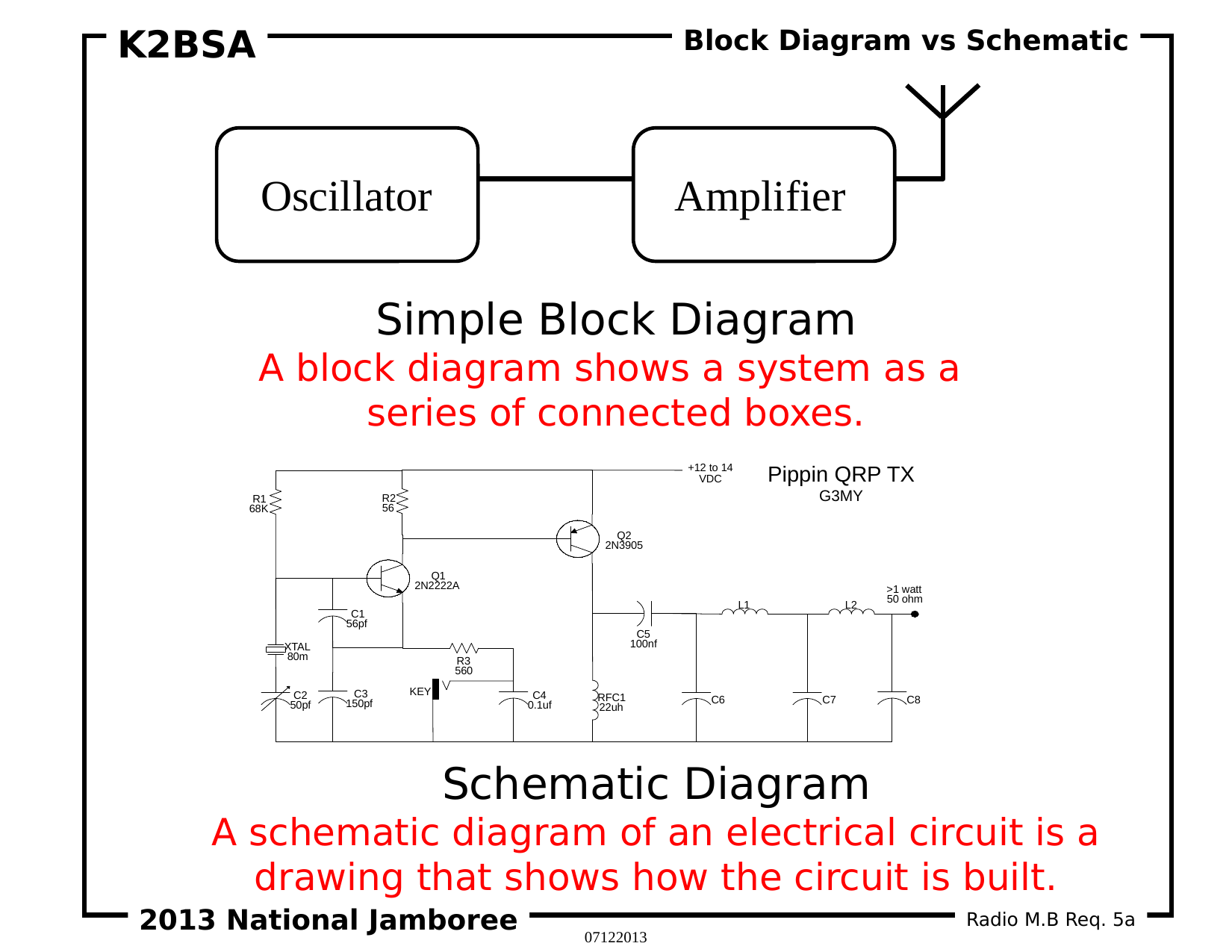

K2BSA
Block Diagram vs Schematic

Oscillator
Amplifier
Simple Block Diagram
A block diagram shows a system as a
series of connected boxes.
Pippin QRP TX
G3MY

+12 to 14

VDC

R2
R1
56
68K

Q2
2N3905

Q1

2N2222A
>1 watt

50 ohm
L1
L2

C1

56pf
C5
100nf
XTAL

80m
R3

560

KEY

C3
C2
C4
RFC1

C6
C7
C8

150pf
50pf
0.1uf
22uh

Schematic Diagram
A schematic diagram of an electrical circuit is a drawing that shows how the circuit is built.
22
2013 National Jamboree
Radio M.B Req. 5a
07122013